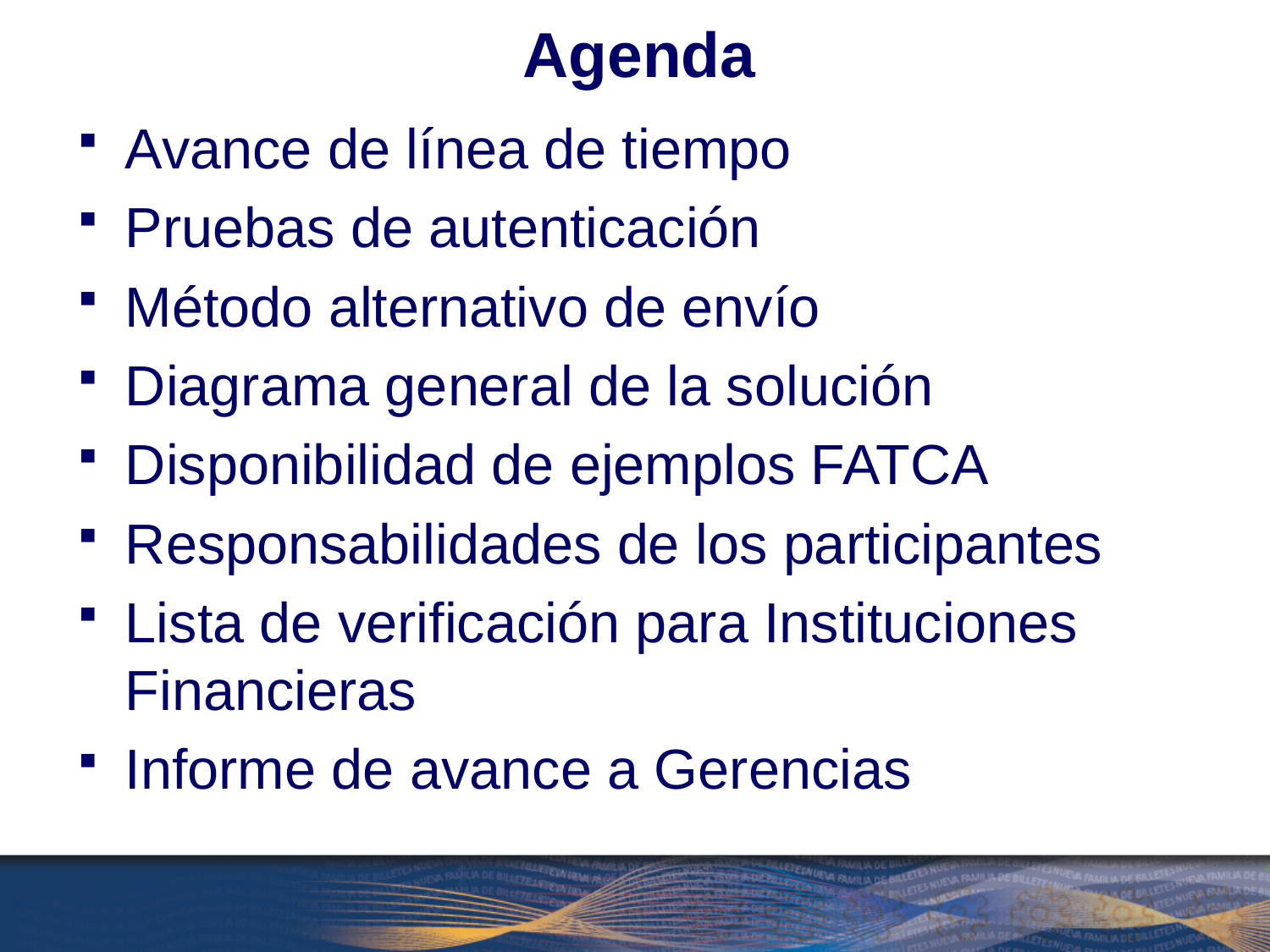

# Agenda
Avance de línea de tiempo
Pruebas de autenticación
Método alternativo de envío
Diagrama general de la solución
Disponibilidad de ejemplos FATCA
Responsabilidades de los participantes
Lista de verificación para Instituciones Financieras
Informe de avance a Gerencias